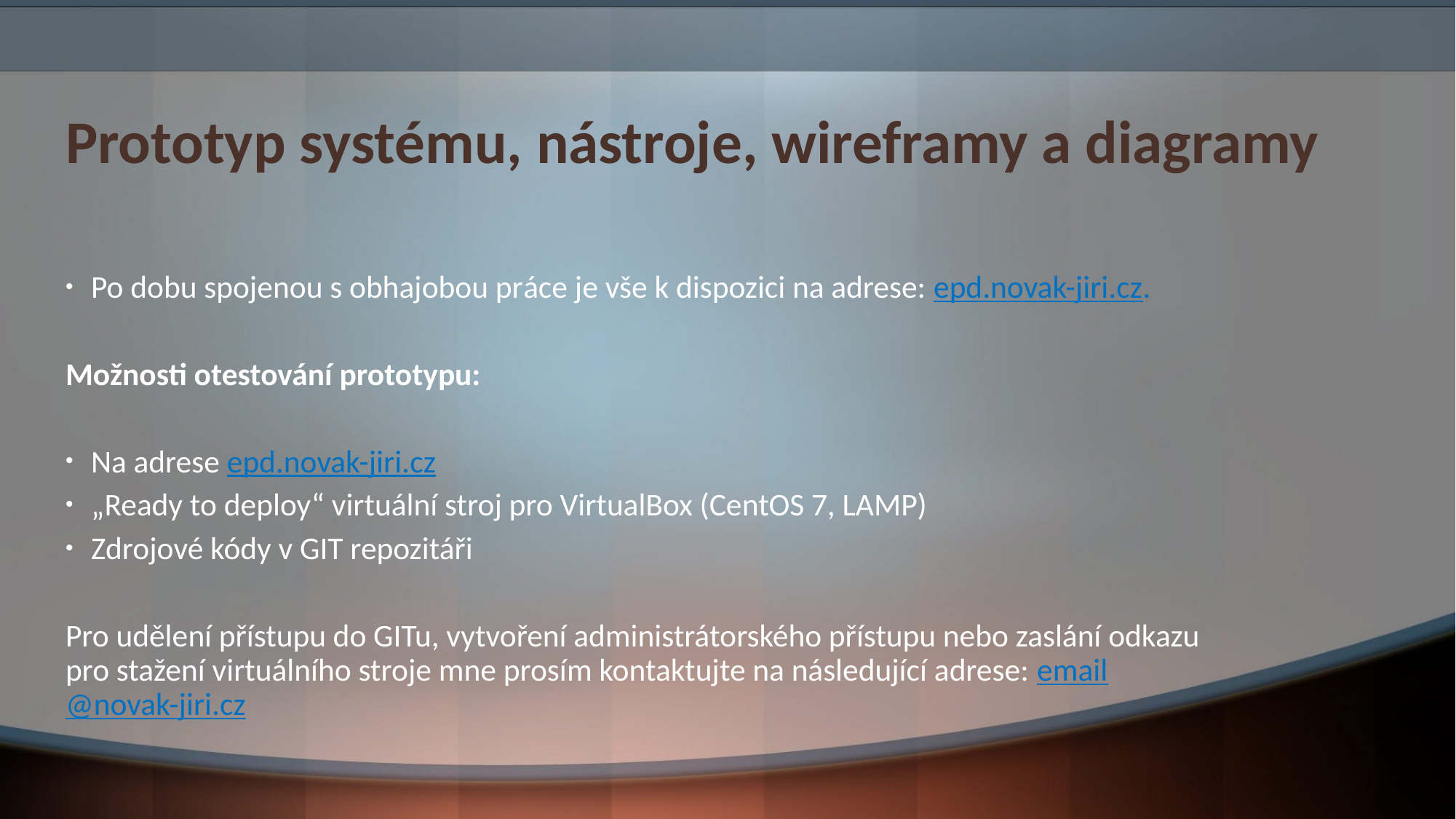

# Prototyp systému, nástroje, wireframy a diagramy

Po dobu spojenou s obhajobou práce je vše k dispozici na adrese: epd.novak-jiri.cz.

Možnosti otestování prototypu:

Na adrese epd.novak-jiri.cz
„Ready to deploy“ virtuální stroj pro VirtualBox (CentOS 7, LAMP)
Zdrojové kódy v GIT repozitáři

Pro udělení přístupu do GITu, vytvoření administrátorského přístupu nebo zaslání odkazu pro stažení virtuálního stroje mne prosím kontaktujte na následující adrese: email@novak-jiri.cz